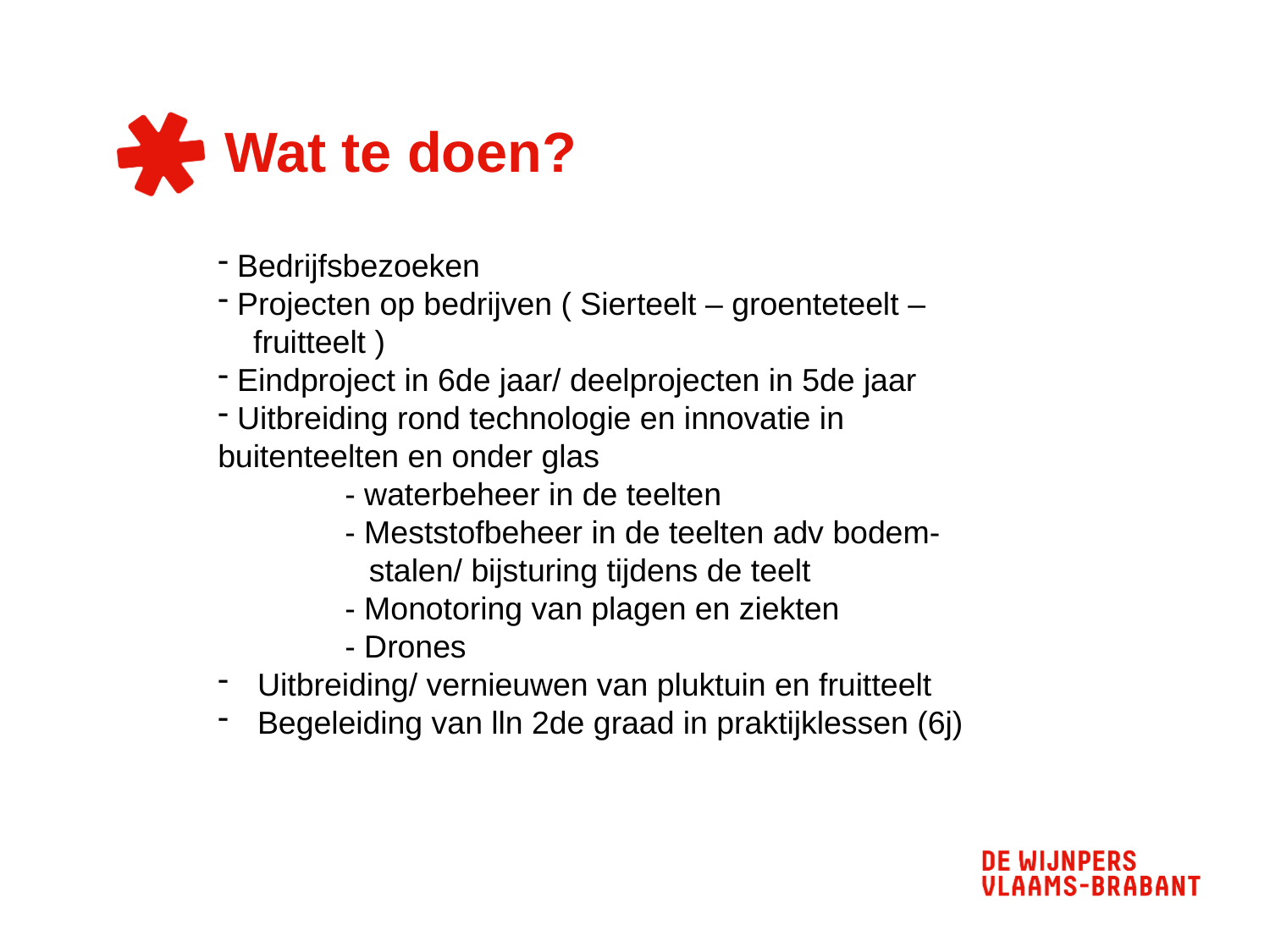

# Wat te doen?
 Bedrijfsbezoeken
 Projecten op bedrijven ( Sierteelt – groenteteelt –            fruitteelt )
 Eindproject in 6de jaar/ deelprojecten in 5de jaar
 Uitbreiding rond technologie en innovatie in buitenteelten en onder glas
	- waterbeheer in de teelten
	- Meststofbeheer in de teelten adv bodem-
                 stalen/ bijsturing tijdens de teelt
	- Monotoring van plagen en ziekten
	- Drones
Uitbreiding/ vernieuwen van pluktuin en fruitteelt
Begeleiding van lln 2de graad in praktijklessen (6j)